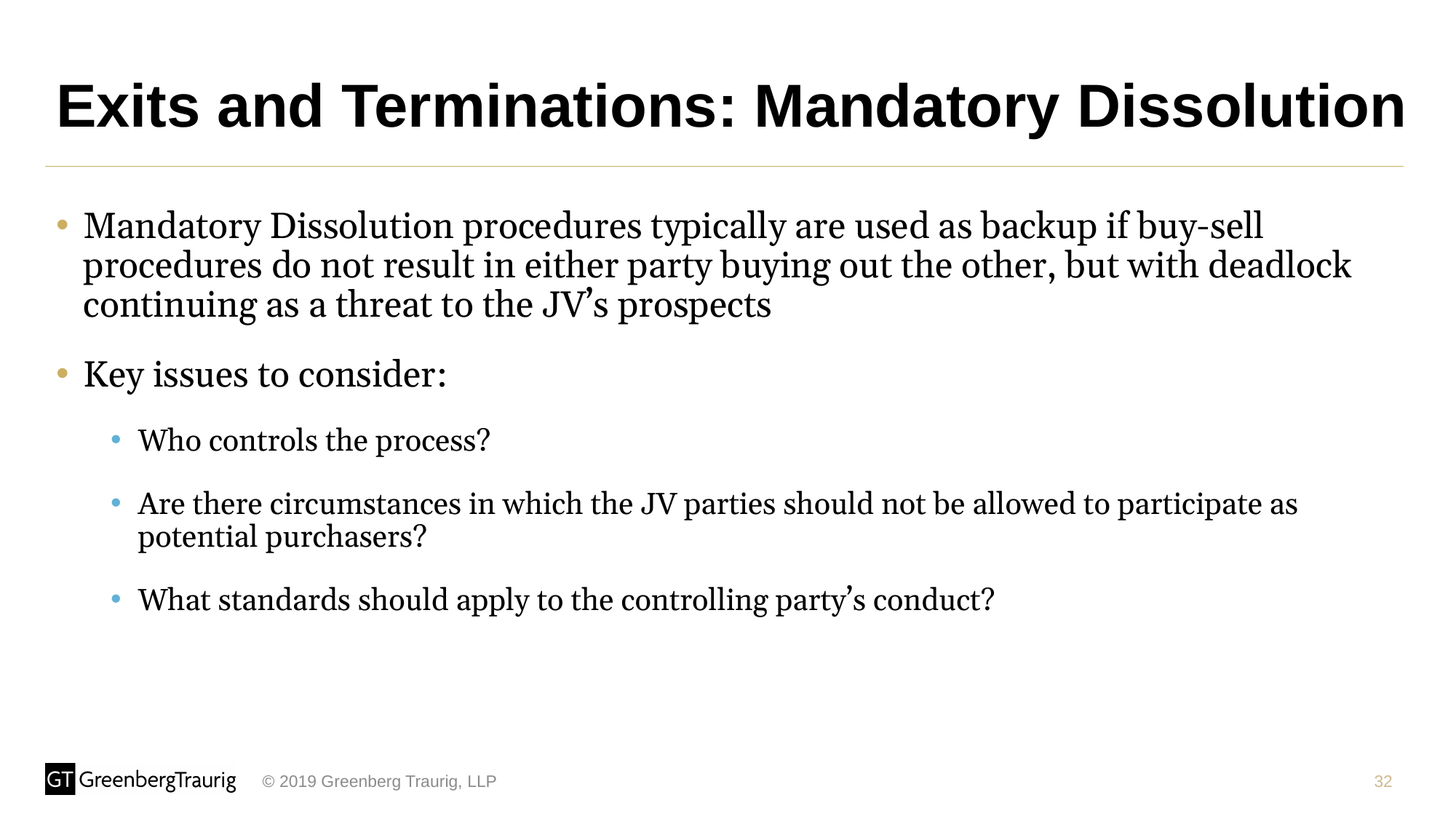

# Exits and Terminations: Mandatory Dissolution
Mandatory Dissolution procedures typically are used as backup if buy-sell procedures do not result in either party buying out the other, but with deadlock continuing as a threat to the JV’s prospects
Key issues to consider:
Who controls the process?
Are there circumstances in which the JV parties should not be allowed to participate as potential purchasers?
What standards should apply to the controlling party’s conduct?

32